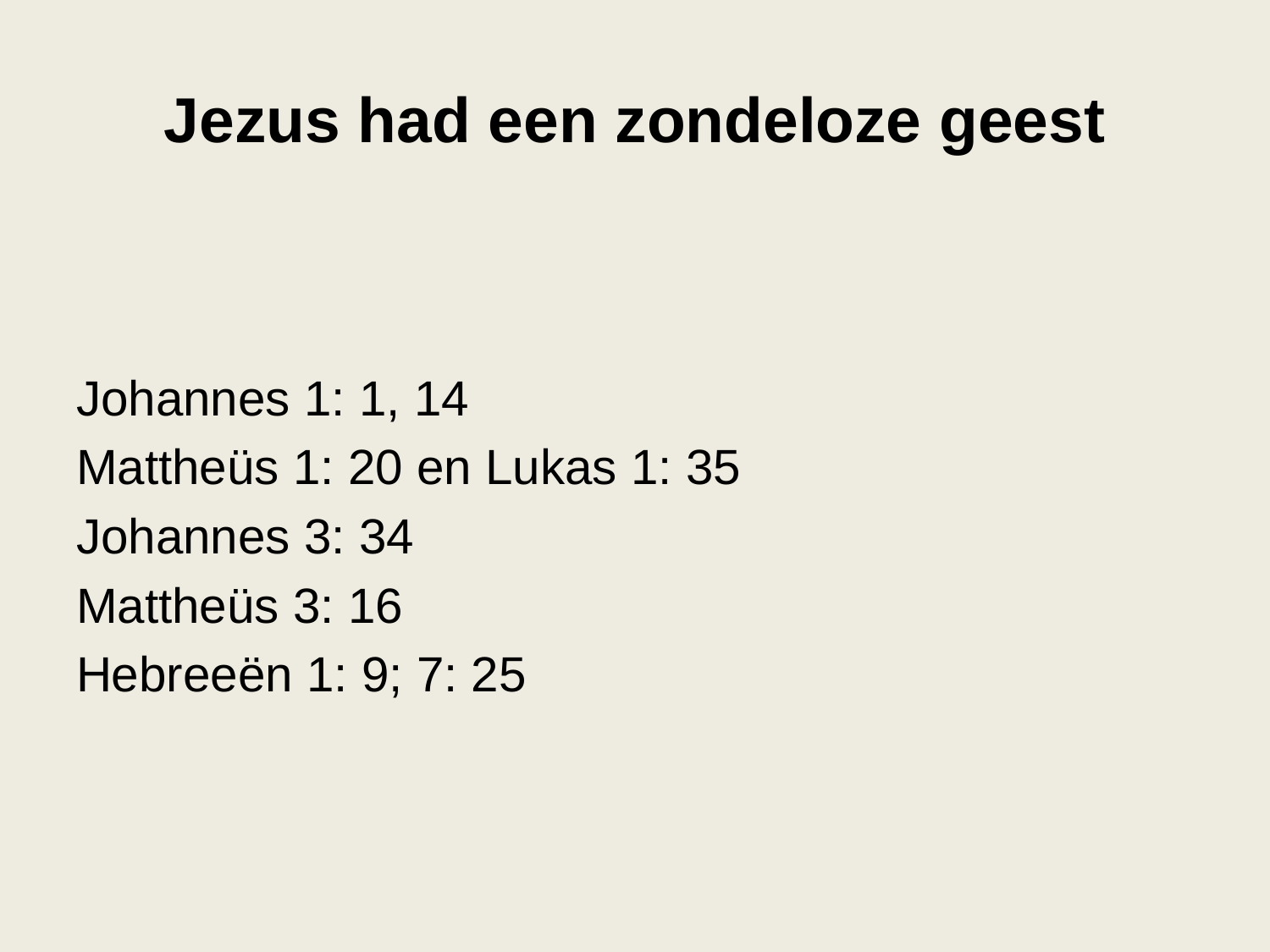

# Jezus had een zondeloze geest

Johannes 1: 1, 14
Mattheüs 1: 20 en Lukas 1: 35
Johannes 3: 34
Mattheüs 3: 16
Hebreeën 1: 9; 7: 25